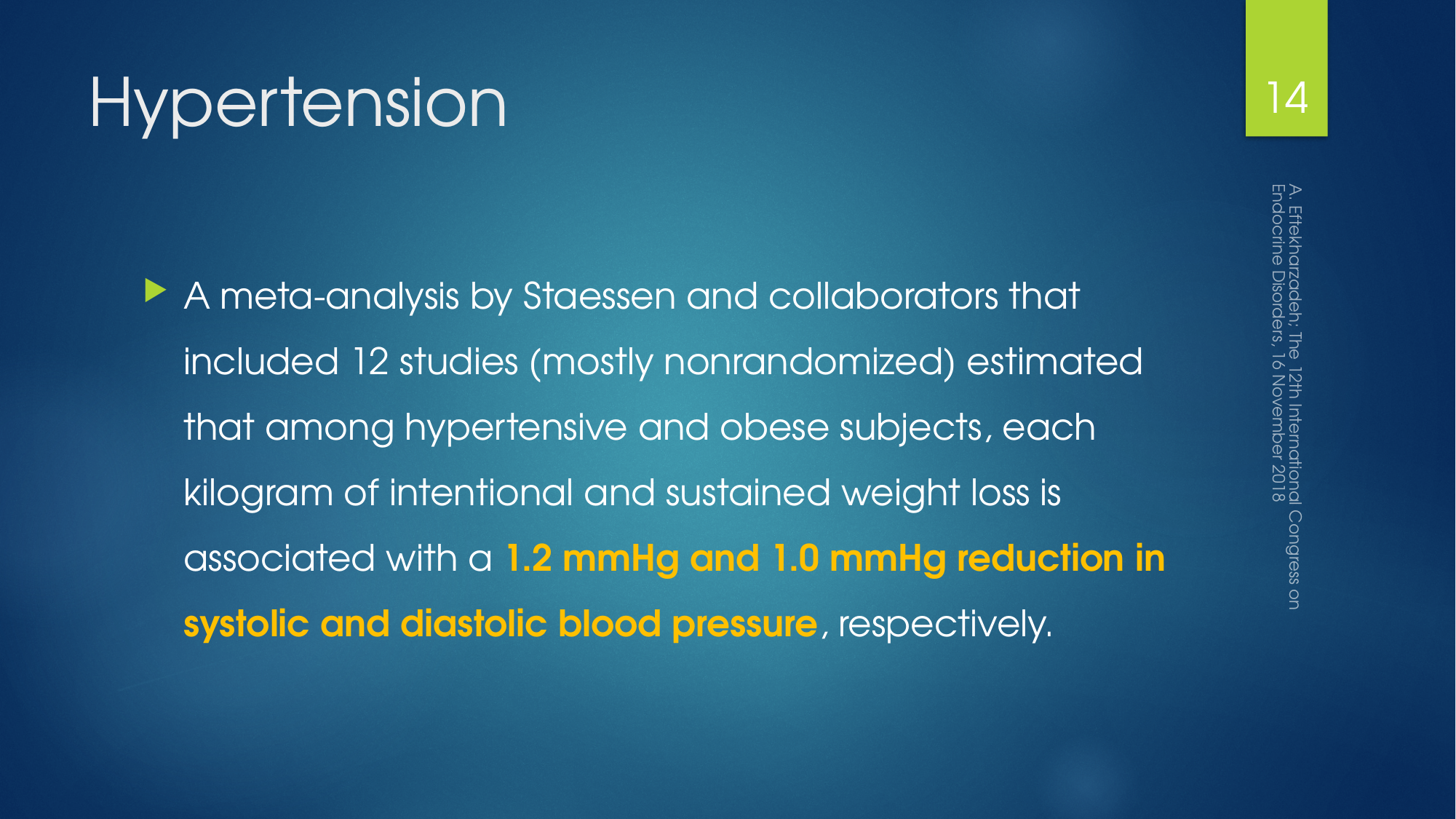

14
# Hypertension
A meta-analysis by Staessen and collaborators that included 12 studies (mostly nonrandomized) estimated that among hypertensive and obese subjects, each kilogram of intentional and sustained weight loss is associated with a 1.2 mmHg and 1.0 mmHg reduction in systolic and diastolic blood pressure, respectively.
A. Eftekharzadeh; The 12th International Congress on Endocrine Disorders, 16 November 2018